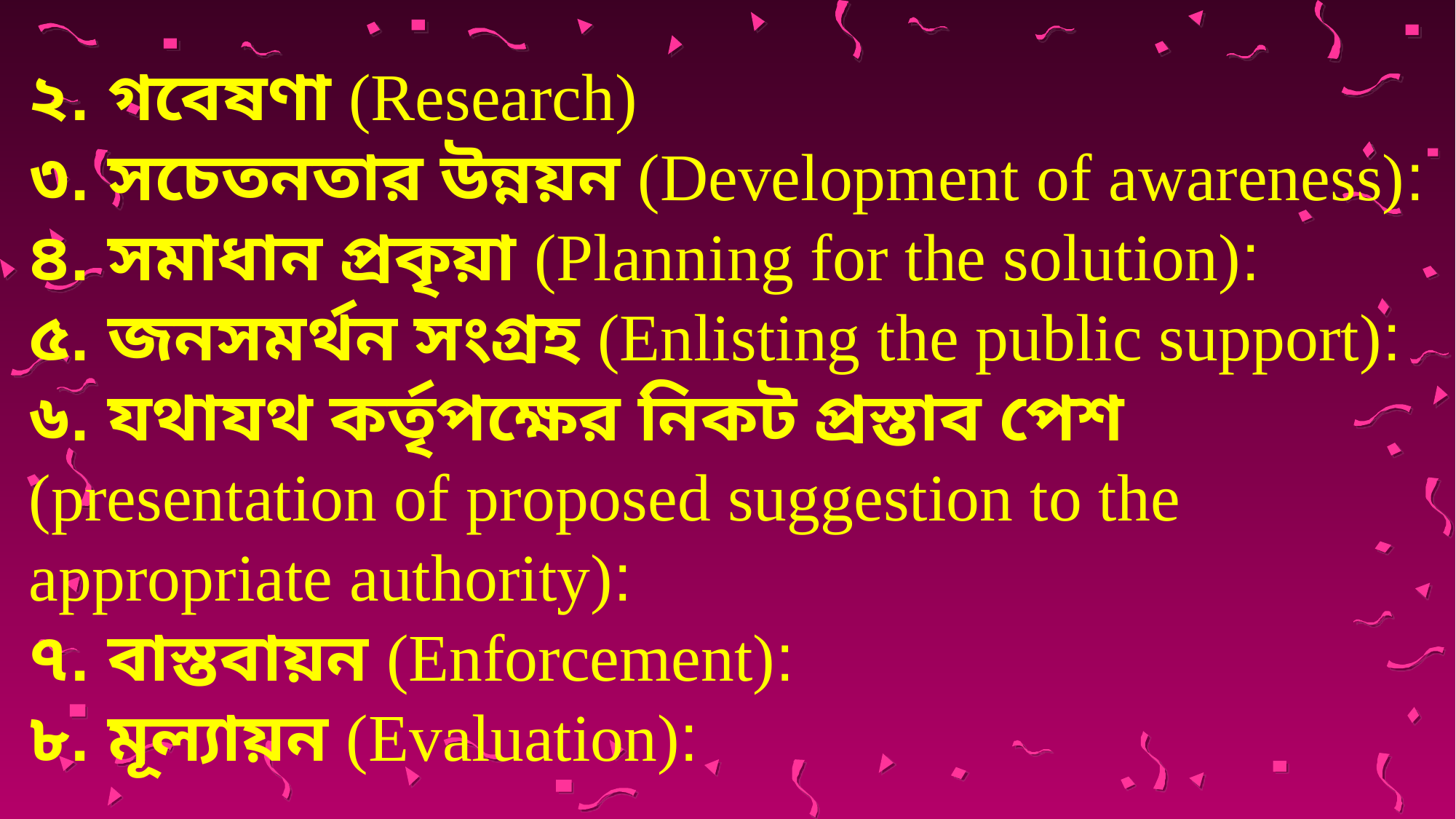

# ২. গবেষণা (Research) ৩. সচেতনতার উন্নয়ন (Development of awareness): ৪. সমাধান প্রকৃয়া (Planning for the solution): ৫. জনসমর্থন সংগ্রহ (Enlisting the public support): ৬. যথাযথ কর্তৃপক্ষের নিকট প্রস্তাব পেশ (presentation of proposed suggestion to the appropriate authority): ৭. বাস্তবায়ন (Enforcement): ৮. মূল্যায়ন (Evaluation):